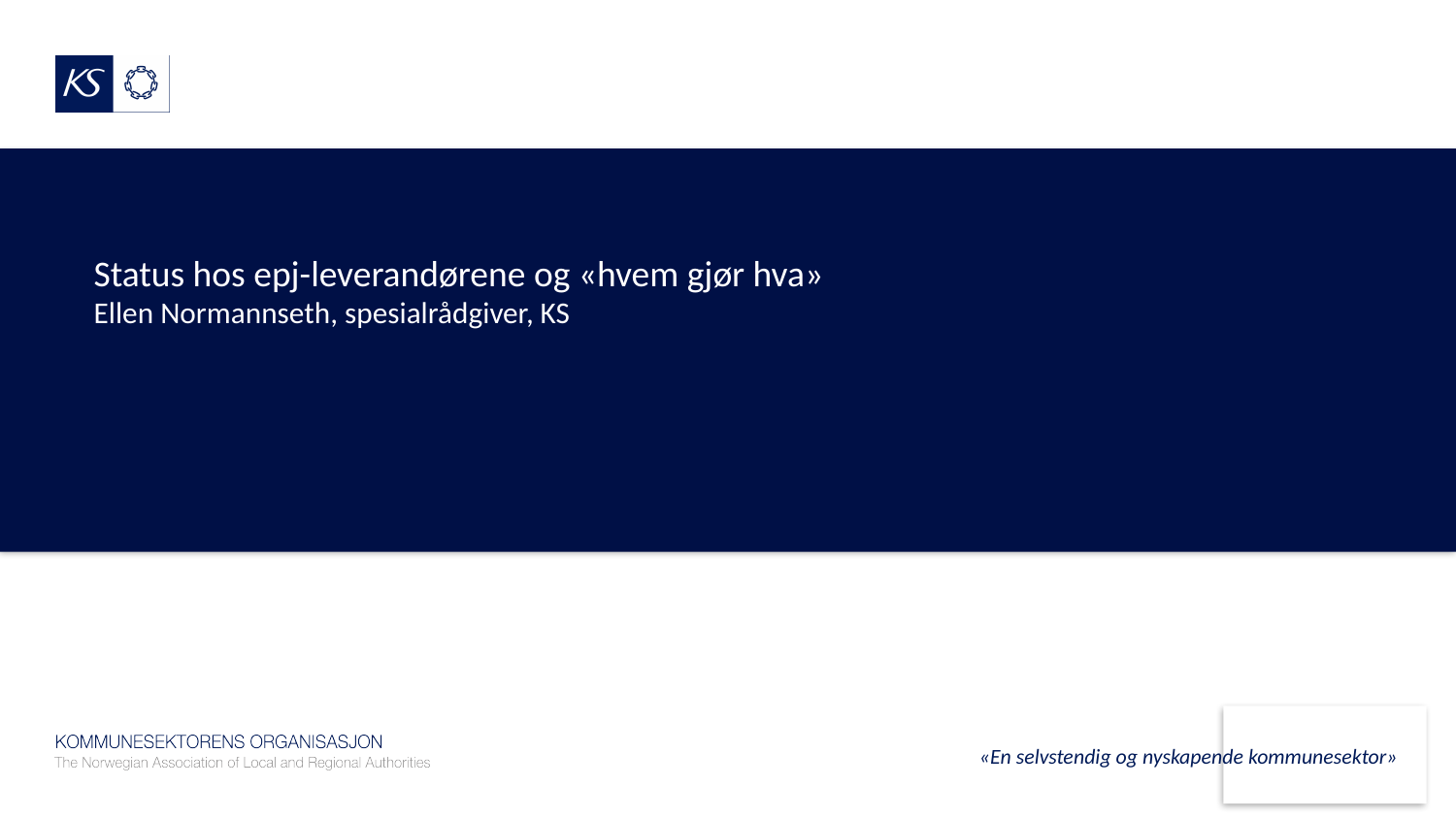

# Status hos epj-leverandørene og «hvem gjør hva» Ellen Normannseth, spesialrådgiver, KS
«En selvstendig og nyskapende kommunesektor»